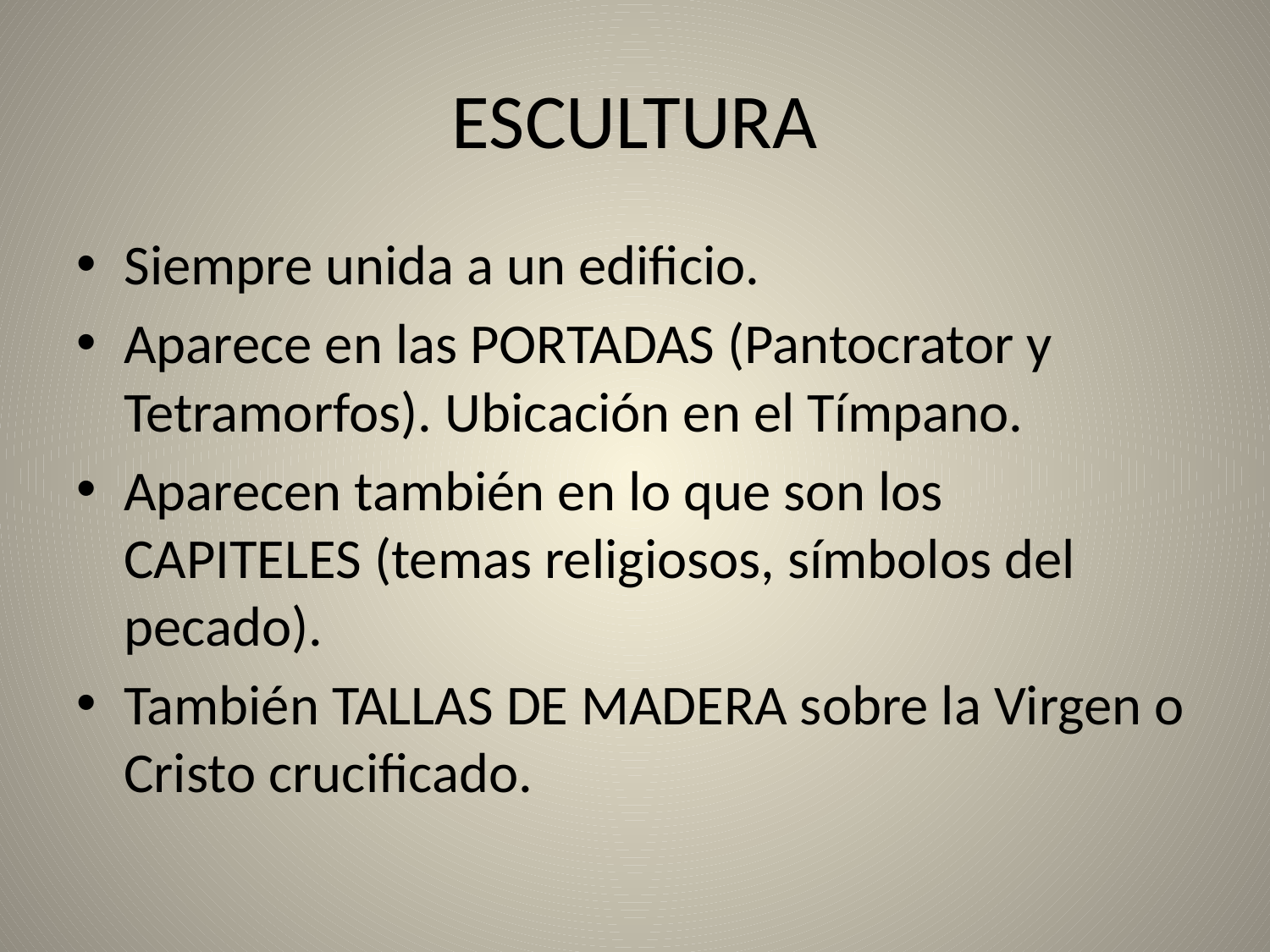

# ESCULTURA
Siempre unida a un edificio.
Aparece en las PORTADAS (Pantocrator y Tetramorfos). Ubicación en el Tímpano.
Aparecen también en lo que son los CAPITELES (temas religiosos, símbolos del pecado).
También TALLAS DE MADERA sobre la Virgen o Cristo crucificado.